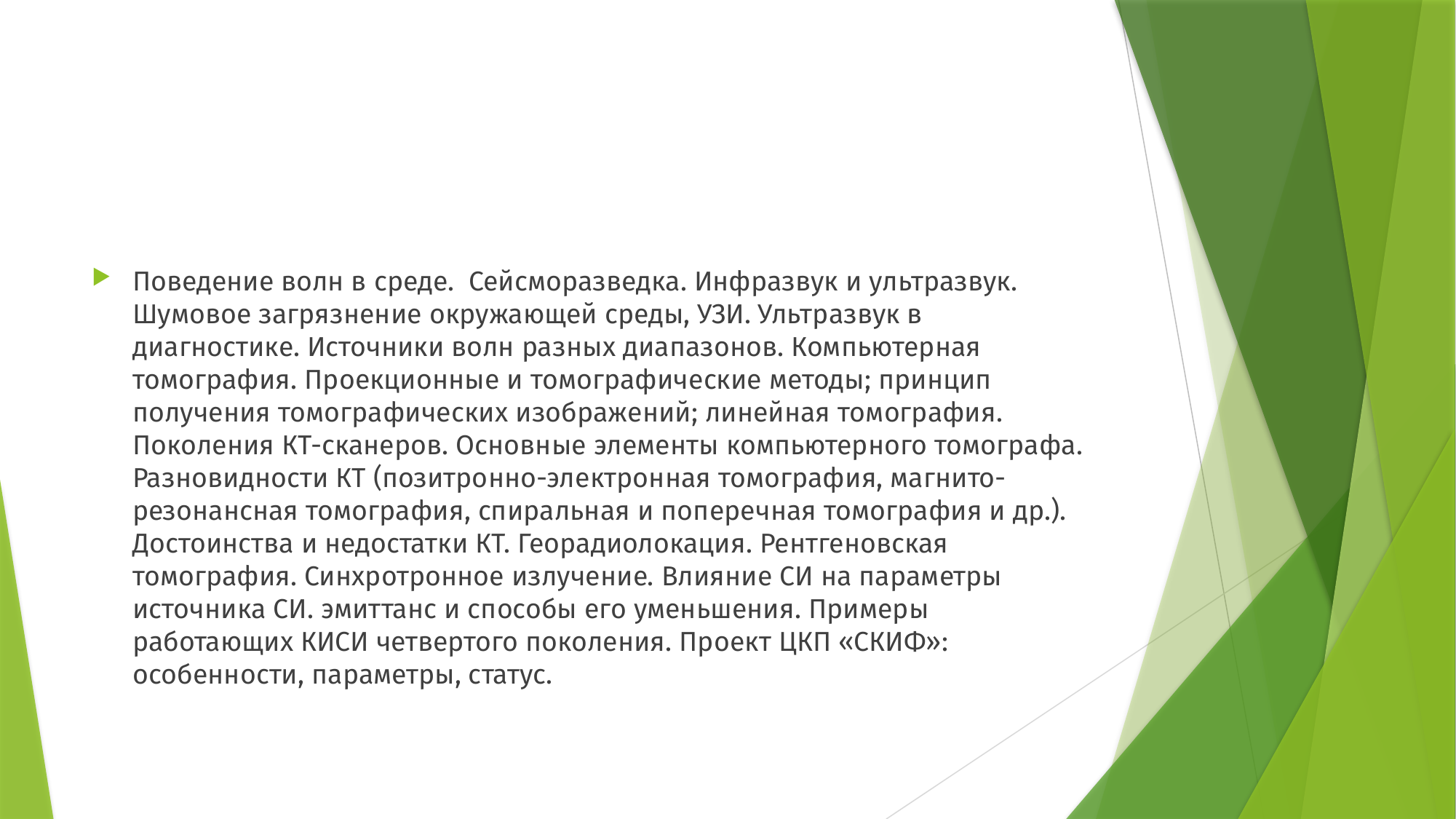

#
Поведение волн в среде.  Сейсморазведка. Инфразвук и ультразвук. Шумовое загрязнение окружающей среды, УЗИ. Ультразвук в диагностике. Источники волн разных диапазонов. Компьютерная томография. Проекционные и томографические методы; принцип получения томографических изображений; линейная томография. Поколения КТ-сканеров. Основные элементы компьютерного томографа. Разновидности КТ (позитронно-электронная томография, магнито-резонансная томография, спиральная и поперечная томография и др.). Достоинства и недостатки КТ. Георадиолокация. Рентгеновская томография. Синхротронное излучение. Влияние СИ на параметры источника СИ. эмиттанс и способы его уменьшения. Примеры работающих КИСИ четвертого поколения. Проект ЦКП «СКИФ»: особенности, параметры, статус.